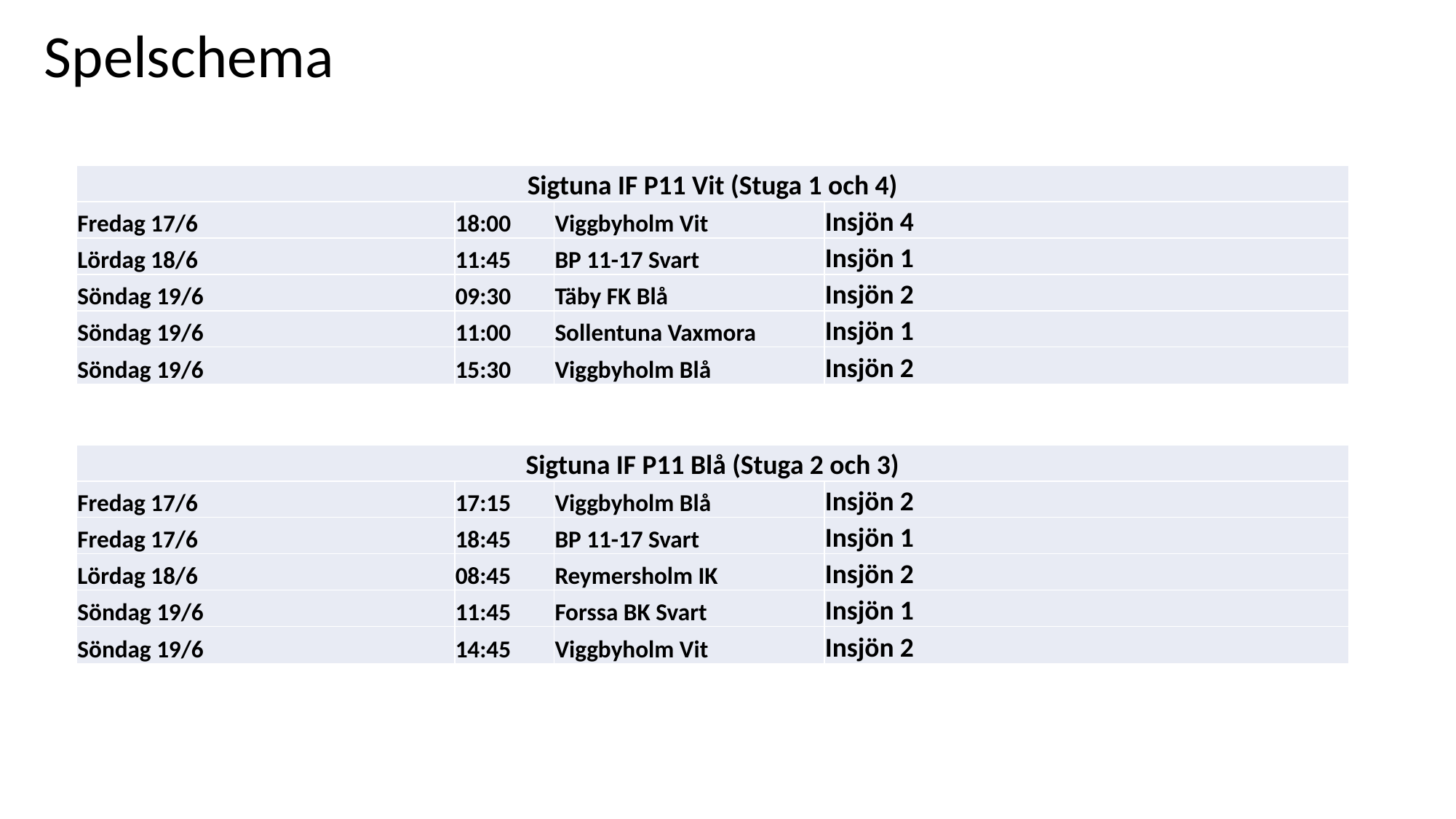

# Spelschema
| Sigtuna IF P11 Vit (Stuga 1 och 4) |  |  |  |
| --- | --- | --- | --- |
| Fredag 17/6 | 18:00 | Viggbyholm Vit | Insjön 4 |
| Lördag 18/6 | 11:45 | BP 11-17 Svart | Insjön 1 |
| Söndag 19/6 | 09:30 | Täby FK Blå | Insjön 2 |
| Söndag 19/6 | 11:00 | Sollentuna Vaxmora | Insjön 1 |
| Söndag 19/6 | 15:30 | Viggbyholm Blå | Insjön 2 |
| Sigtuna IF P11 Blå (Stuga 2 och 3) |  |  |  |
| --- | --- | --- | --- |
| Fredag 17/6 | 17:15 | Viggbyholm Blå | Insjön 2 |
| Fredag 17/6 | 18:45 | BP 11-17 Svart | Insjön 1 |
| Lördag 18/6 | 08:45 | Reymersholm IK | Insjön 2 |
| Söndag 19/6 | 11:45 | Forssa BK Svart | Insjön 1 |
| Söndag 19/6 | 14:45 | Viggbyholm Vit | Insjön 2 |